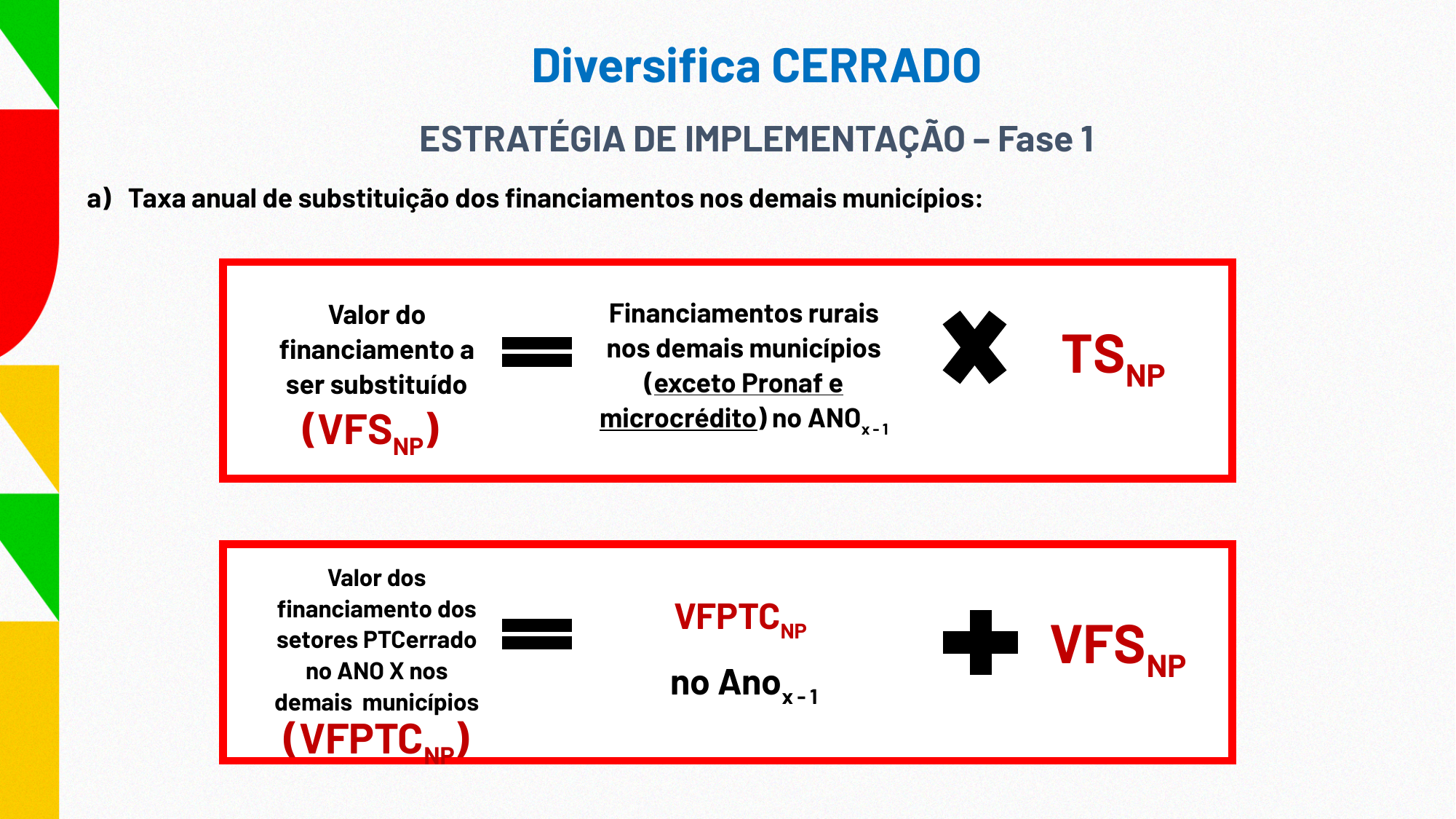

Diversifica CERRADO
ESTRATÉGIA DE IMPLEMENTAÇÃO – Fase 1
Taxa anual de substituição dos financiamentos nos demais municípios:

Financiamentos rurais nos demais municípios (exceto Pronaf e microcrédito) no ANOx - 1
Valor do financiamento a ser substituído

TSNP

(VFSNP)

Valor dos financiamento dos setores PTCerrado no ANO X nos demais  municípios
VFPTCNP
no Anox - 1
VFSNP

(VFPTCNP)